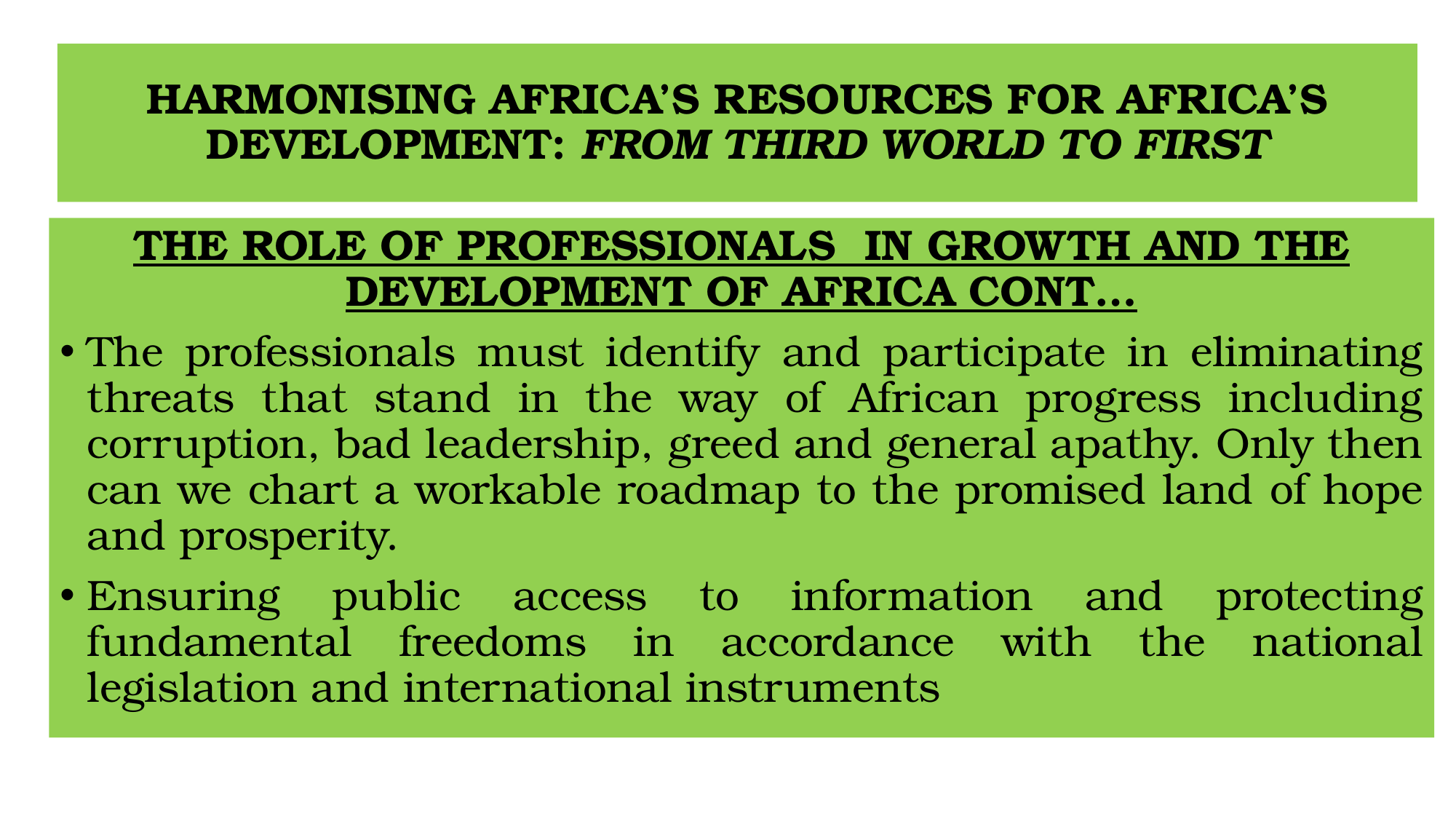

# HARMONISING AFRICA’S RESOURCES FOR AFRICA’S DEVELOPMENT: FROM THIRD WORLD TO FIRST
THE ROLE OF PROFESSIONALS  IN GROWTH AND THE DEVELOPMENT OF AFRICA CONT…
The professionals must identify and participate in eliminating threats that stand in the way of African progress including corruption, bad leadership, greed and general apathy. Only then can we chart a workable roadmap to the promised land of hope and prosperity.
Ensuring public access to information and protecting fundamental freedoms in accordance with the national legislation and international instruments